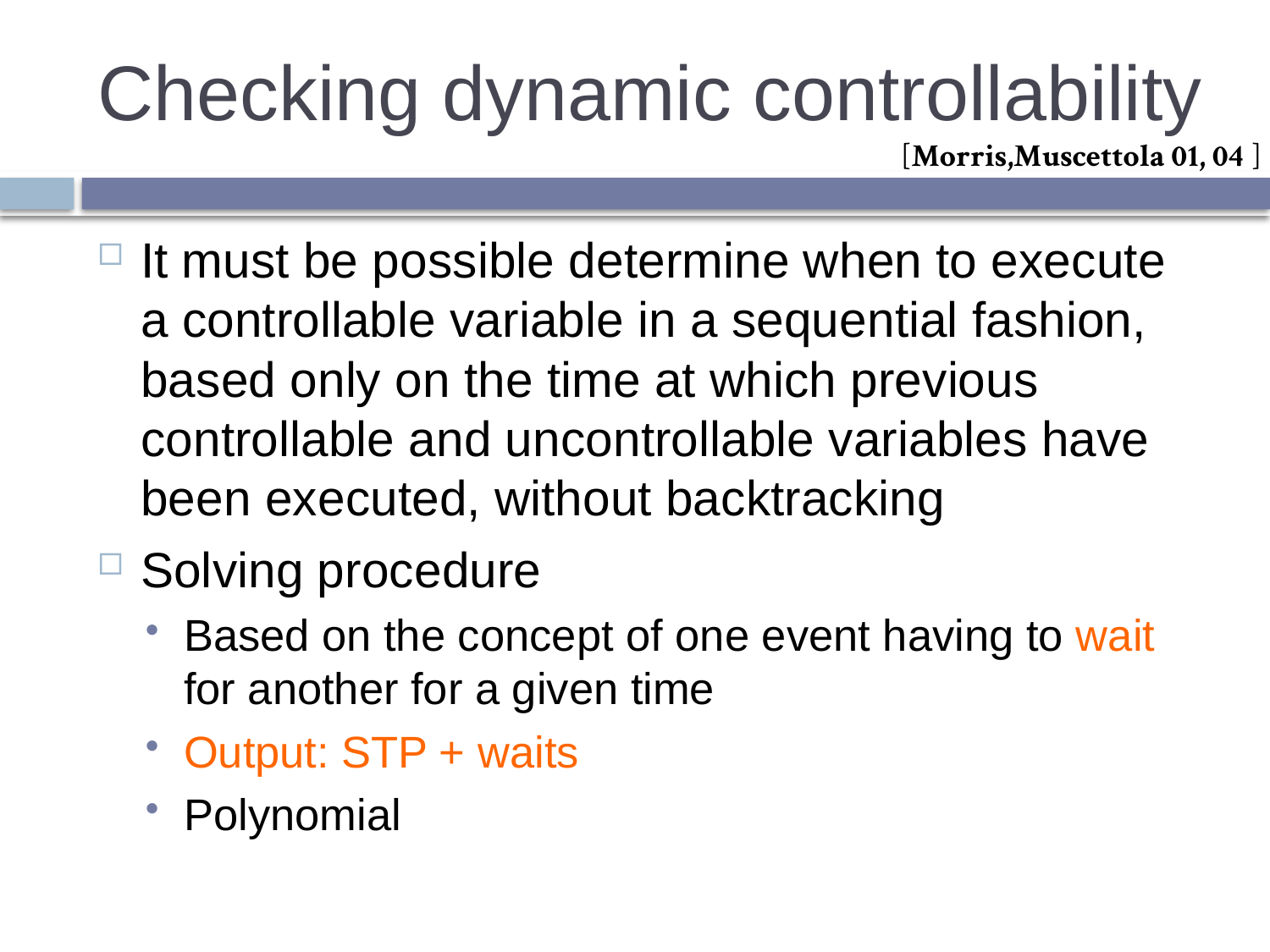

# Checking dynamic controllability
[Morris,Muscettola 01, 04 ]
It must be possible determine when to execute a controllable variable in a sequential fashion, based only on the time at which previous controllable and uncontrollable variables have been executed, without backtracking
Solving procedure
Based on the concept of one event having to wait for another for a given time
Output: STP + waits
Polynomial